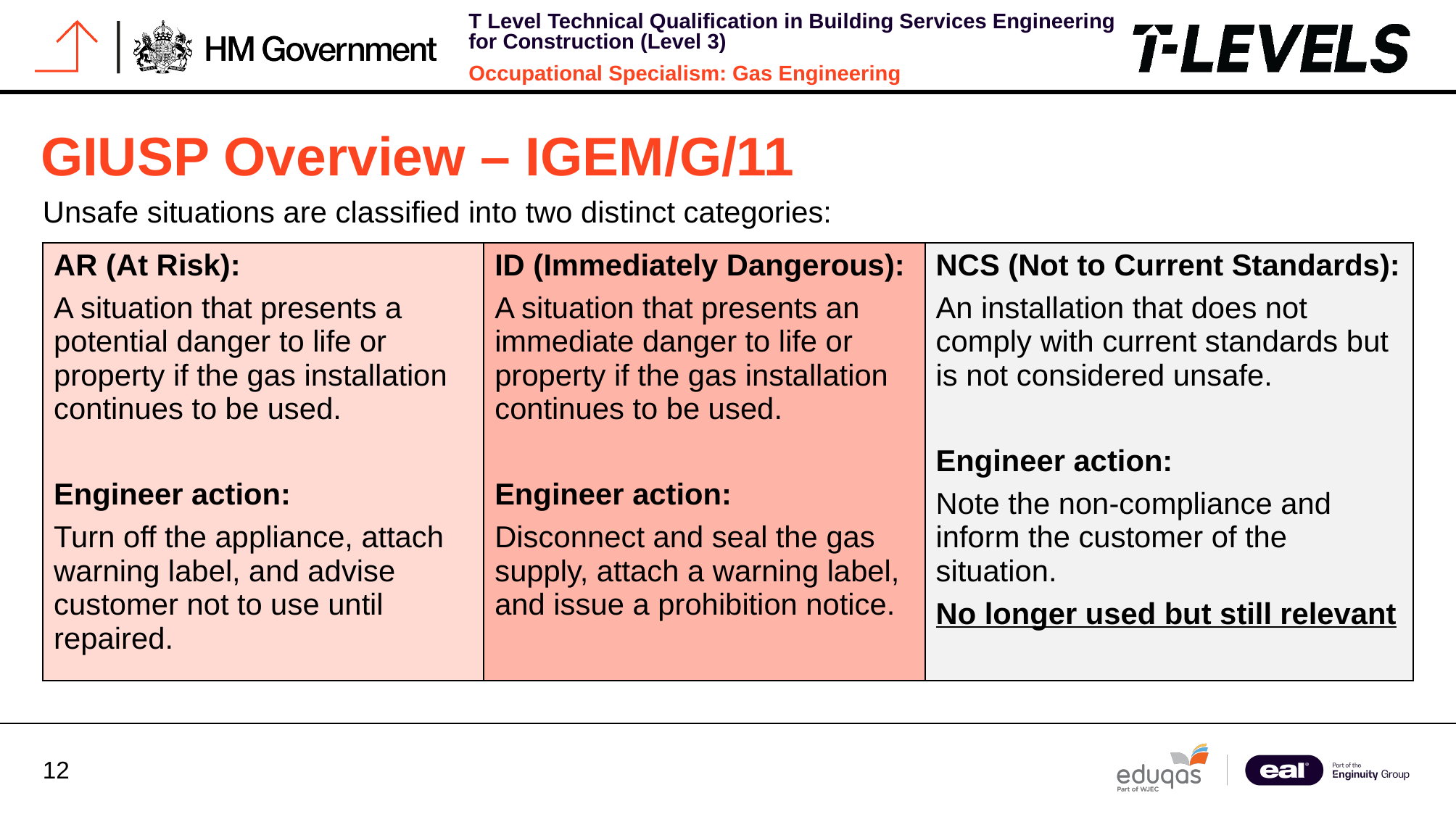

# GIUSP Overview – IGEM/G/11
Unsafe situations are classified into two distinct categories:
| AR (At Risk): A situation that presents a potential danger to life or property if the gas installation continues to be used. Engineer action: Turn off the appliance, attach warning label, and advise customer not to use until repaired. | ID (Immediately Dangerous): A situation that presents an immediate danger to life or property if the gas installation continues to be used. Engineer action: Disconnect and seal the gas supply, attach a warning label, and issue a prohibition notice. | NCS (Not to Current Standards): An installation that does not comply with current standards but is not considered unsafe. Engineer action: Note the non-compliance and inform the customer of the situation. No longer used but still relevant |
| --- | --- | --- |